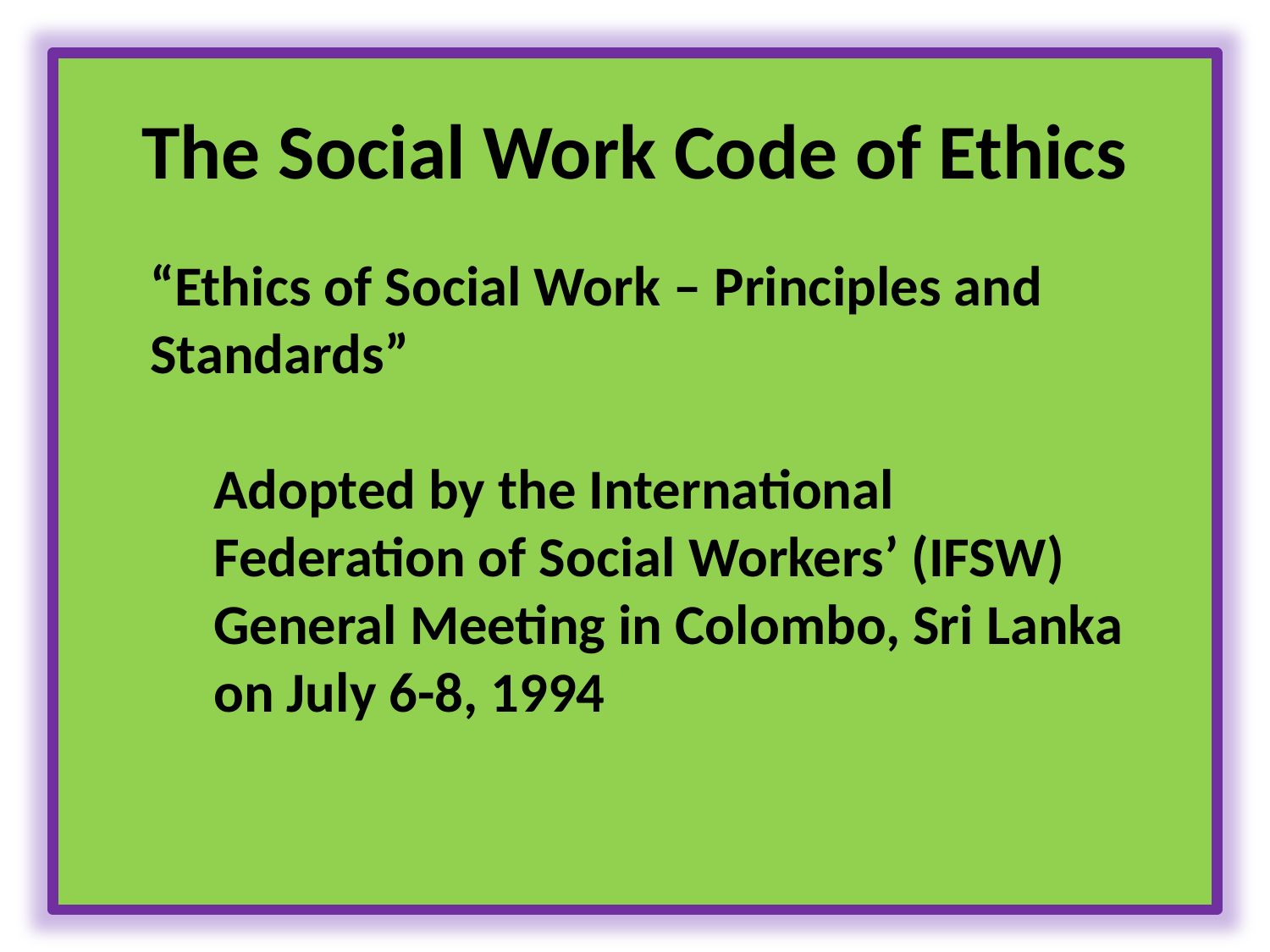

# The Social Work Code of Ethics
“Ethics of Social Work – Principles and Standards”

Adopted by the International Federation of Social Workers’ (IFSW) General Meeting in Colombo, Sri Lanka on July 6-8, 1994